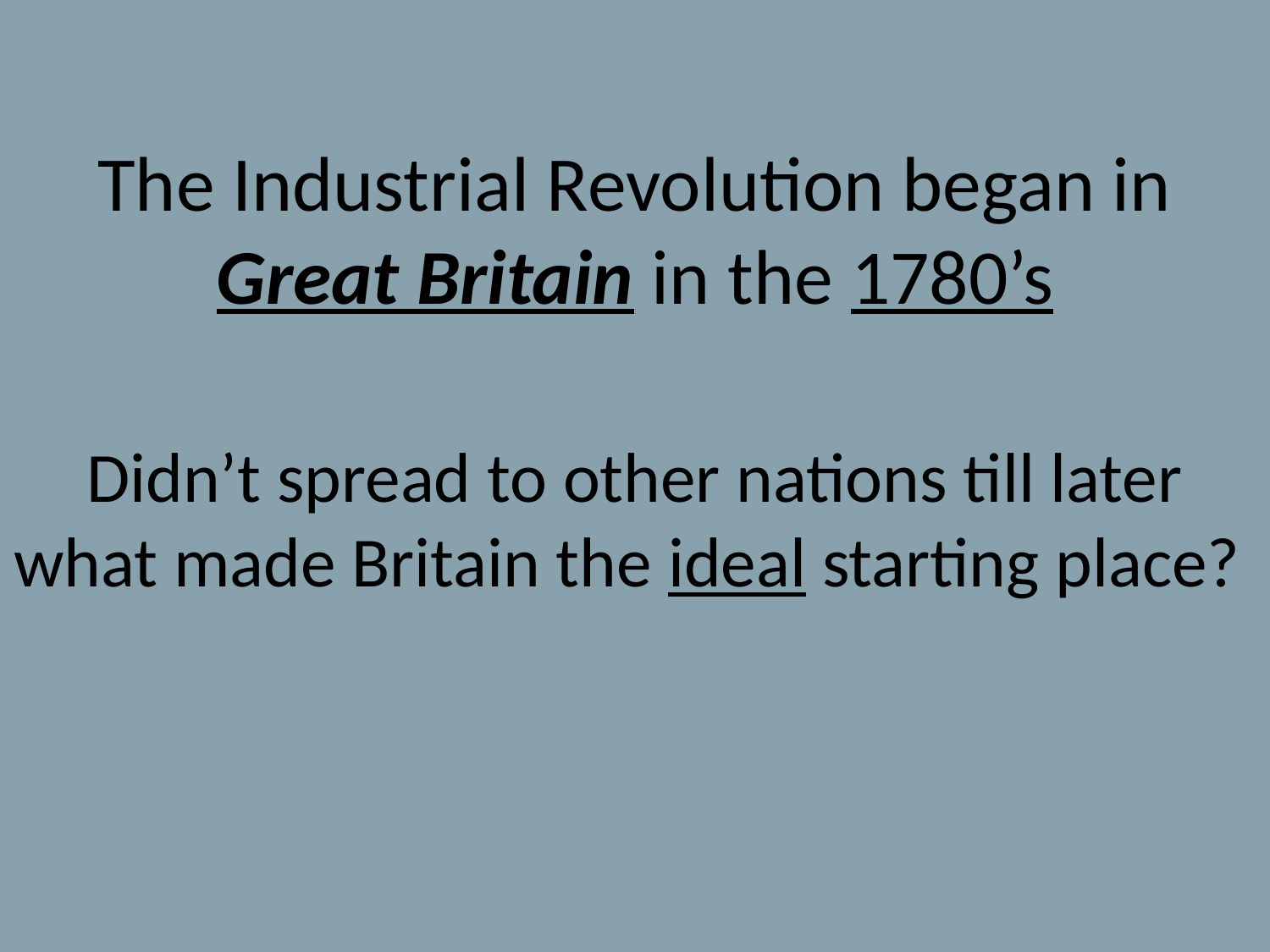

The Industrial Revolution began in Great Britain in the 1780’s

Didn’t spread to other nations till later what made Britain the ideal starting place?